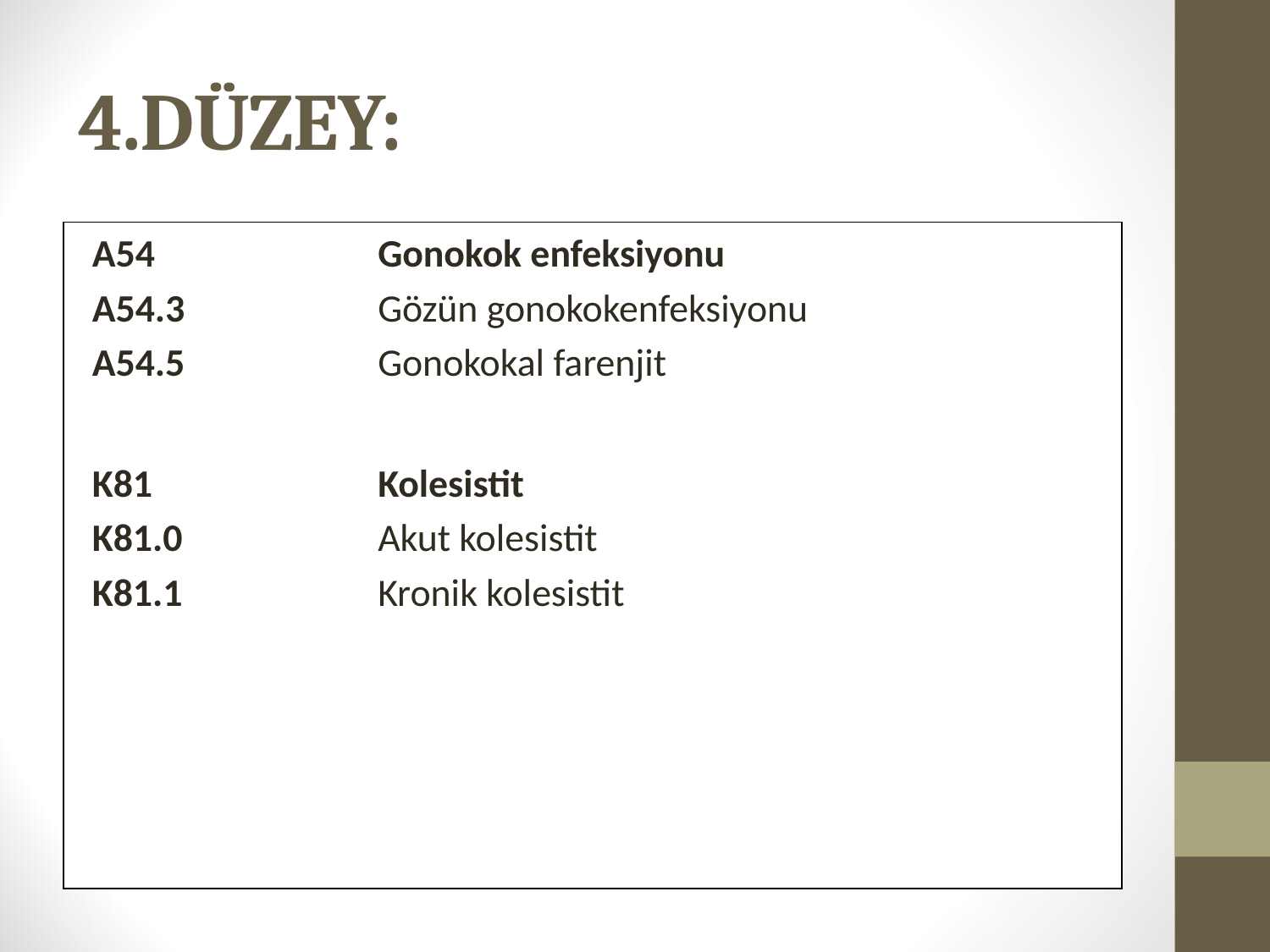

# 4.DÜZEY:
A54		Gonokok enfeksiyonu
A54.3		Gözün gonokokenfeksiyonu
A54.5		Gonokokal farenjit

K81		Kolesistit
K81.0		Akut kolesistit
K81.1		Kronik kolesistit